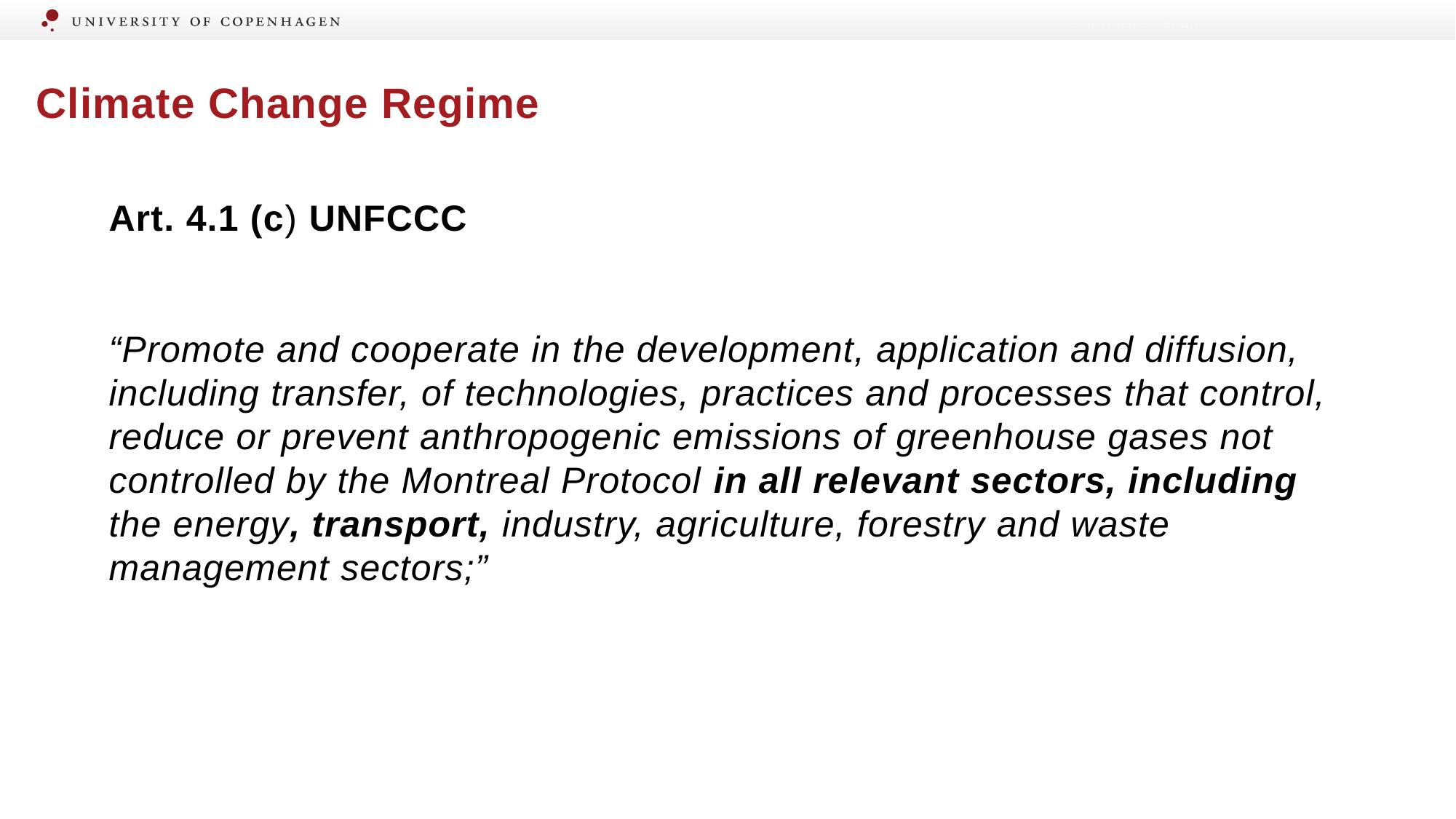

Det Juridiske Fakultet
Climate Change Regime
Art. 4.1 (c) UNFCCC

“Promote and cooperate in the development, application and diffusion, including transfer, of technologies, practices and processes that control, reduce or prevent anthropogenic emissions of greenhouse gases not controlled by the Montreal Protocol in all relevant sectors, including the energy, transport, industry, agriculture, forestry and waste management sectors;”